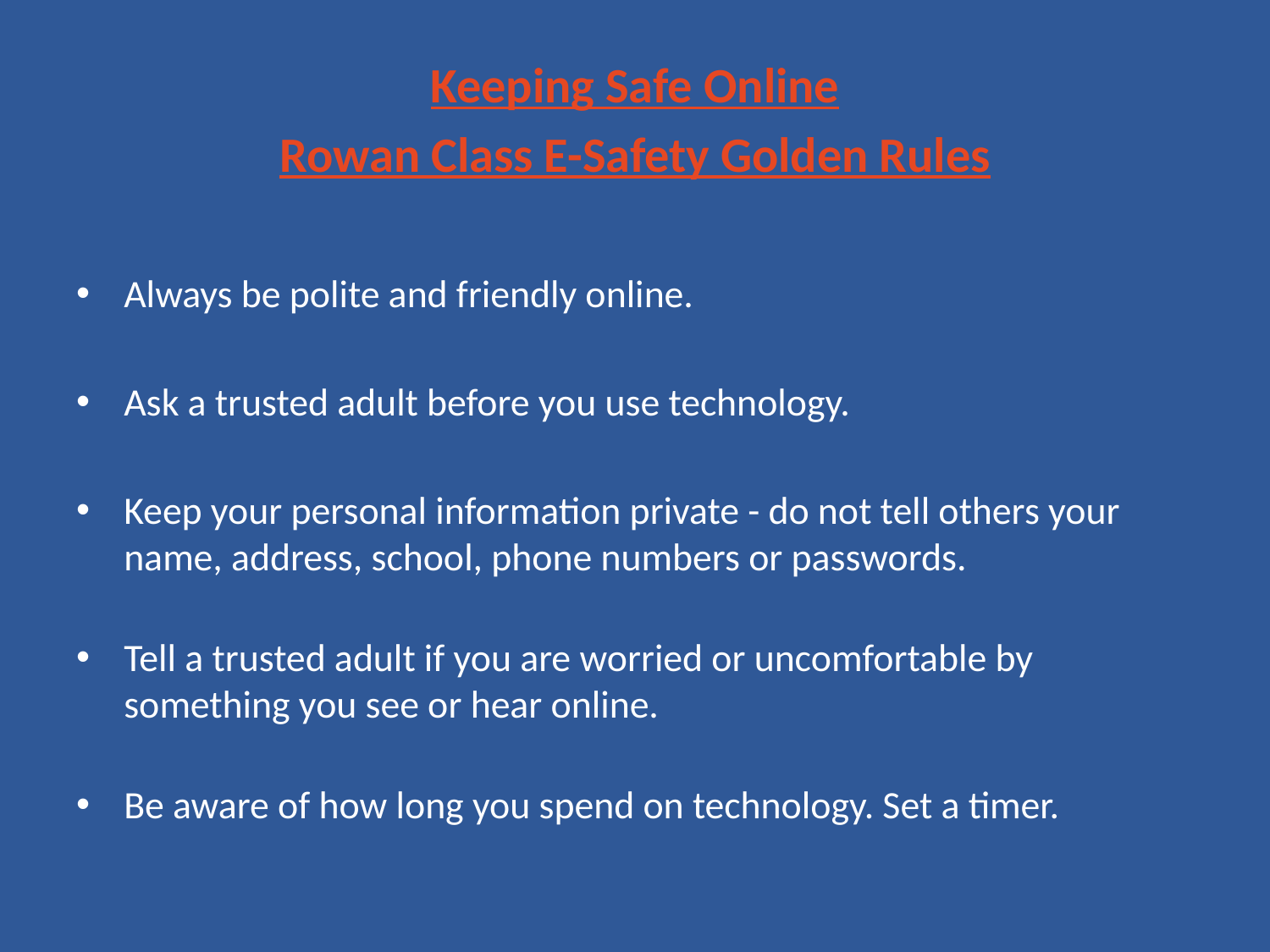

#
Keeping Safe Online
Rowan Class E-Safety Golden Rules

Always be polite and friendly online.

Ask a trusted adult before you use technology.

Keep your personal information private - do not tell others your name, address, school, phone numbers or passwords.
Tell a trusted adult if you are worried or uncomfortable by something you see or hear online.
Be aware of how long you spend on technology. Set a timer.